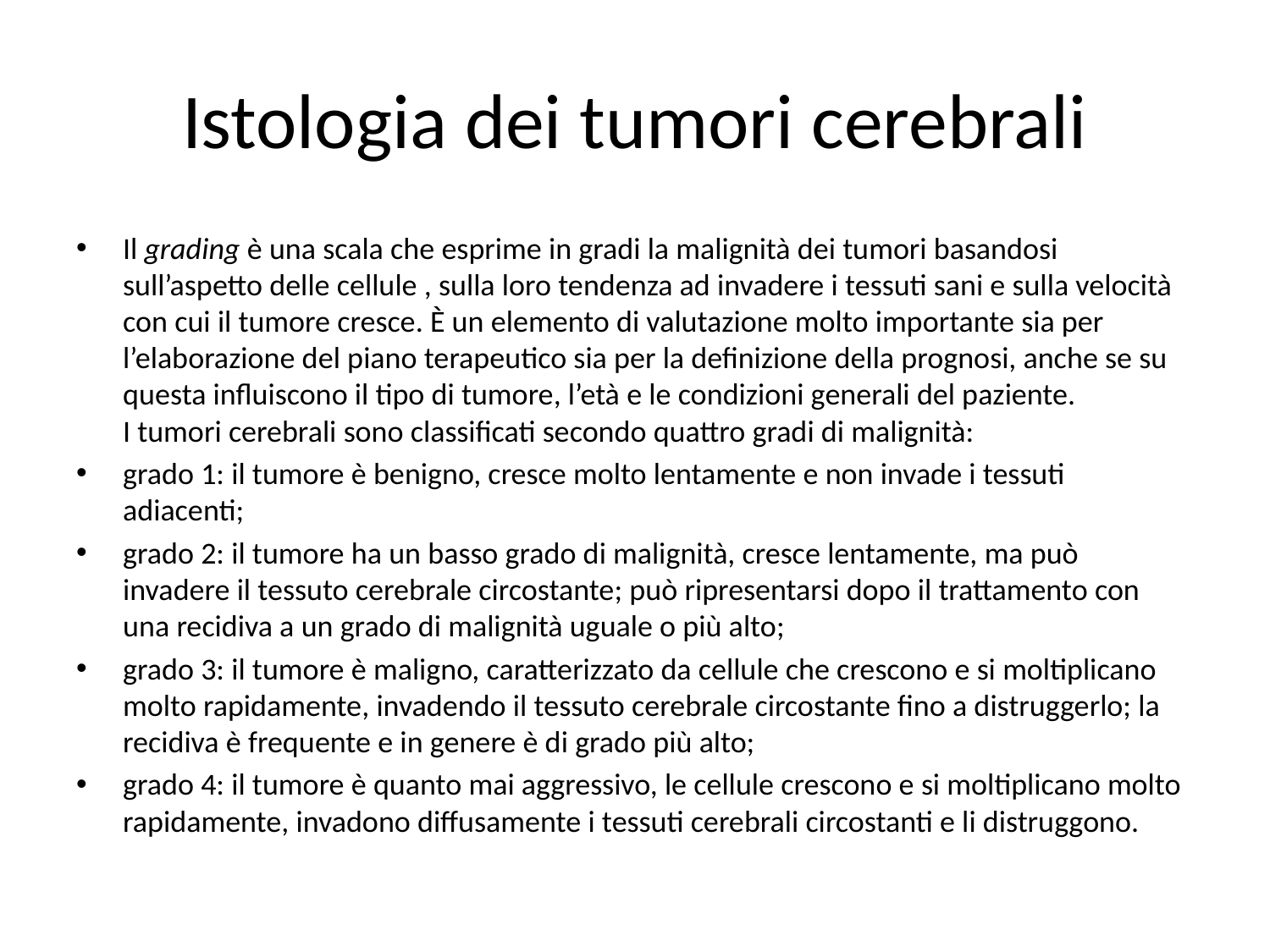

# Istologia dei tumori cerebrali
Il grading è una scala che esprime in gradi la malignità dei tumori basandosi sull’aspetto delle cellule , sulla loro tendenza ad invadere i tessuti sani e sulla velocità con cui il tumore cresce. È un elemento di valutazione molto importante sia per l’elaborazione del piano terapeutico sia per la definizione della prognosi, anche se su questa influiscono il tipo di tumore, l’età e le condizioni generali del paziente.
I tumori cerebrali sono classificati secondo quattro gradi di malignità:
grado 1: il tumore è benigno, cresce molto lentamente e non invade i tessuti adiacenti;
grado 2: il tumore ha un basso grado di malignità, cresce lentamente, ma può invadere il tessuto cerebrale circostante; può ripresentarsi dopo il trattamento con una recidiva a un grado di malignità uguale o più alto;
grado 3: il tumore è maligno, caratterizzato da cellule che crescono e si moltiplicano molto rapidamente, invadendo il tessuto cerebrale circostante fino a distruggerlo; la recidiva è frequente e in genere è di grado più alto;
grado 4: il tumore è quanto mai aggressivo, le cellule crescono e si moltiplicano molto rapidamente, invadono diffusamente i tessuti cerebrali circostanti e li distruggono.